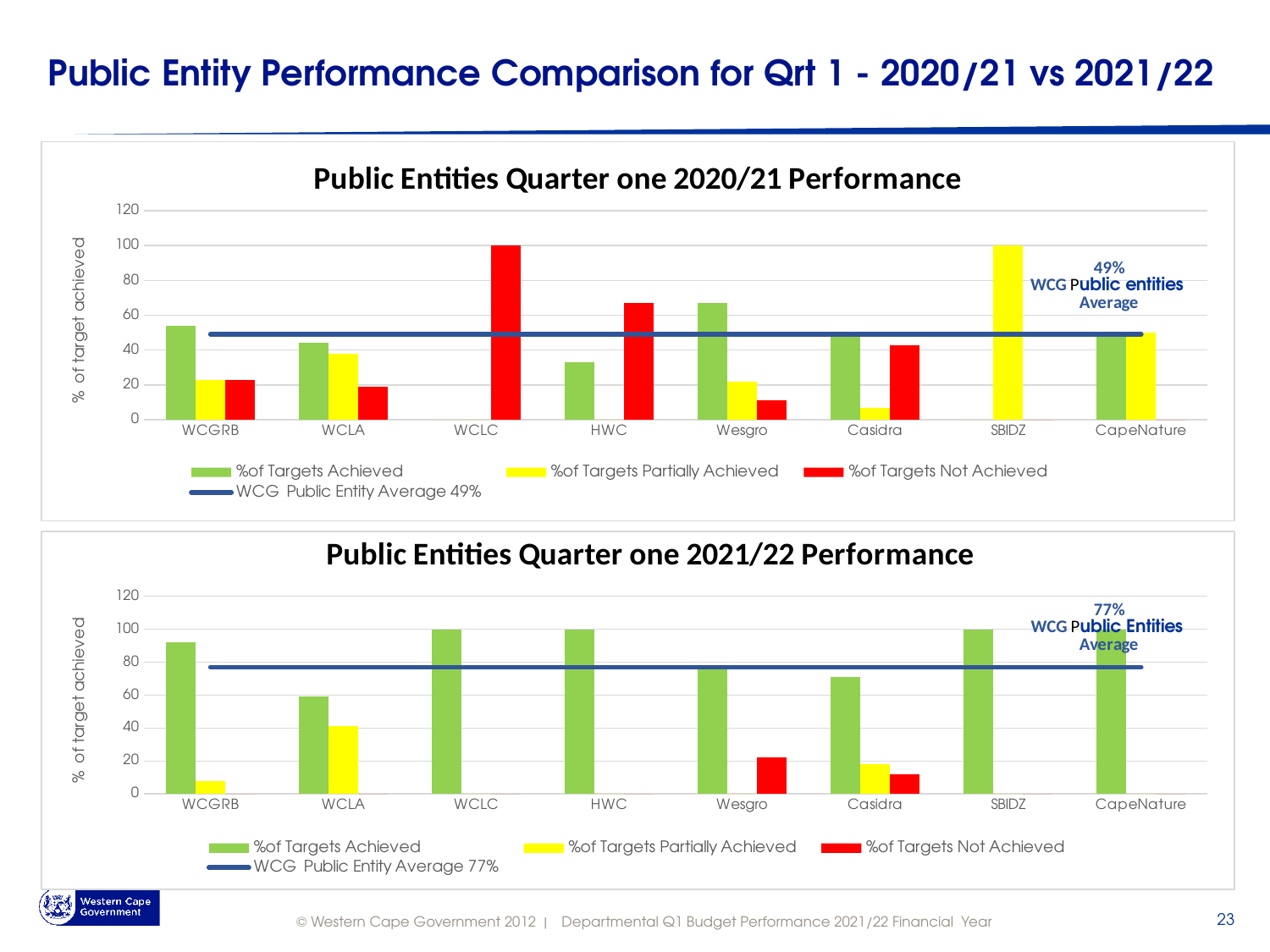

Public Entity Performance Comparison for Qrt 1 - 2020/21 vs 2021/22

### Chart: Public Entities Quarter one 2020/21 Performance

| Category | %of Targets Achieved | %of Targets Partially Achieved | %of Targets Not Achieved | WCG  Public Entity Average 49% |
|---|---|---|---|---|
| WCGRB | 54.0 | 23.0 | 23.0 | 49.0 |
| WCLA | 44.0 | 38.0 | 19.0 | 49.0 |
| WCLC | 0.0 | 0.0 | 100.0 | 49.0 |
| HWC | 33.0 | 0.0 | 67.0 | 49.0 |
| Wesgro | 67.0 | 22.0 | 11.0 | 49.0 |
| Casidra | 50.0 | 7.0 | 43.0 | 49.0 |
| SBIDZ | 0.0 | 100.0 | 0.0 | 49.0 |
| CapeNature | 50.0 | 50.0 | 0.0 | 49.0 |

### Chart: Public Entities Quarter one 2021/22 Performance

| Category | %of Targets Achieved | %of Targets Partially Achieved | %of Targets Not Achieved | WCG  Public Entity Average 77% |
|---|---|---|---|---|
| WCGRB | 92.0 | 8.0 | 0.0 | 77.0 |
| WCLA | 59.0 | 41.0 | 0.0 | 77.0 |
| WCLC | 100.0 | 0.0 | 0.0 | 77.0 |
| HWC | 100.0 | 0.0 | 0.0 | 77.0 |
| Wesgro | 78.0 | 0.0 | 22.0 | 77.0 |
| Casidra | 71.0 | 18.0 | 12.0 | 77.0 |
| SBIDZ | 100.0 | 0.0 | 0.0 | 77.0 |
| CapeNature | 100.0 | 0.0 | 0.0 | 77.0 |
Departmental Q1 Budget Performance 2021/22 Financial  Year
23